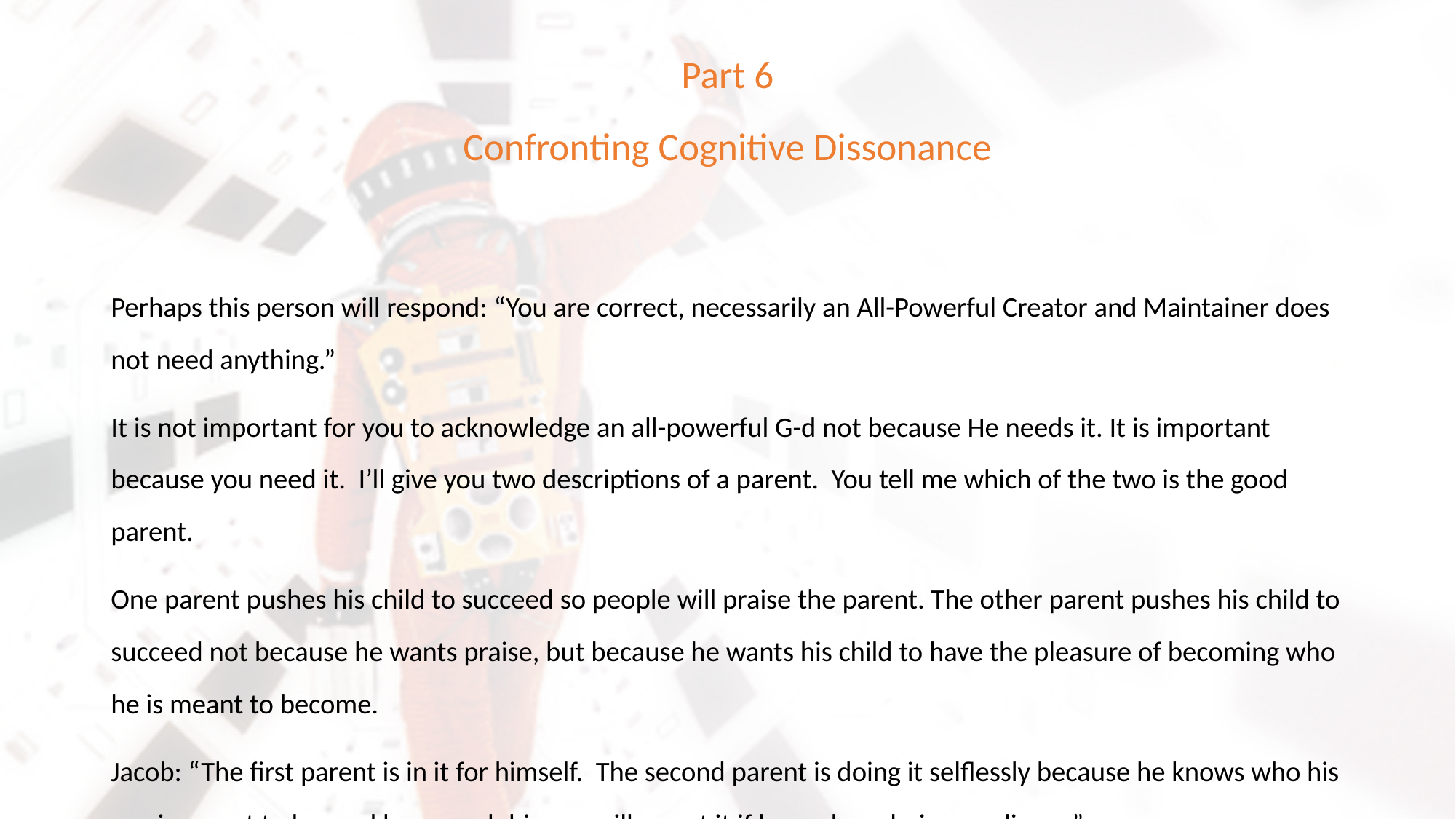

# Part 6 Confronting Cognitive Dissonance

Perhaps this person will respond: “You are correct, necessarily an All-Powerful Creator and Maintainer does not need anything.”
It is not important for you to acknowledge an all-powerful G-d not because He needs it. It is important  because you need it.  I’ll give you two descriptions of a parent.  You tell me which of the two is the good parent.
One parent pushes his child to succeed so people will praise the parent. The other parent pushes his child to succeed not because he wants praise, but because he wants his child to have the pleasure of becoming who he is meant to become.
Jacob: “The first parent is in it for himself.  The second parent is doing it selflessly because he knows who his son is meant to be, and how much his son will regret it if he ends up being mediocre.”